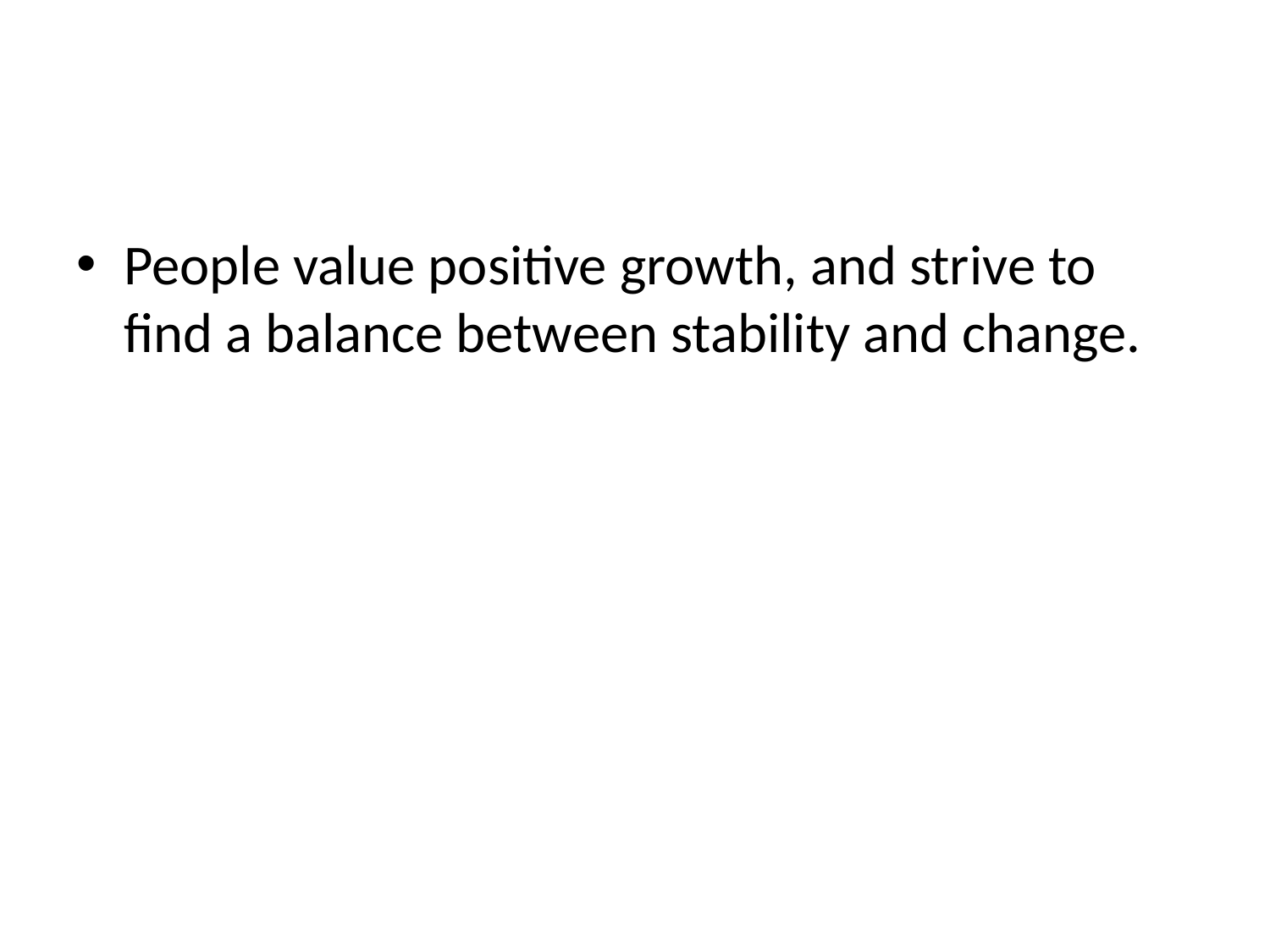

#
People value positive growth, and strive to find a balance between stability and change.